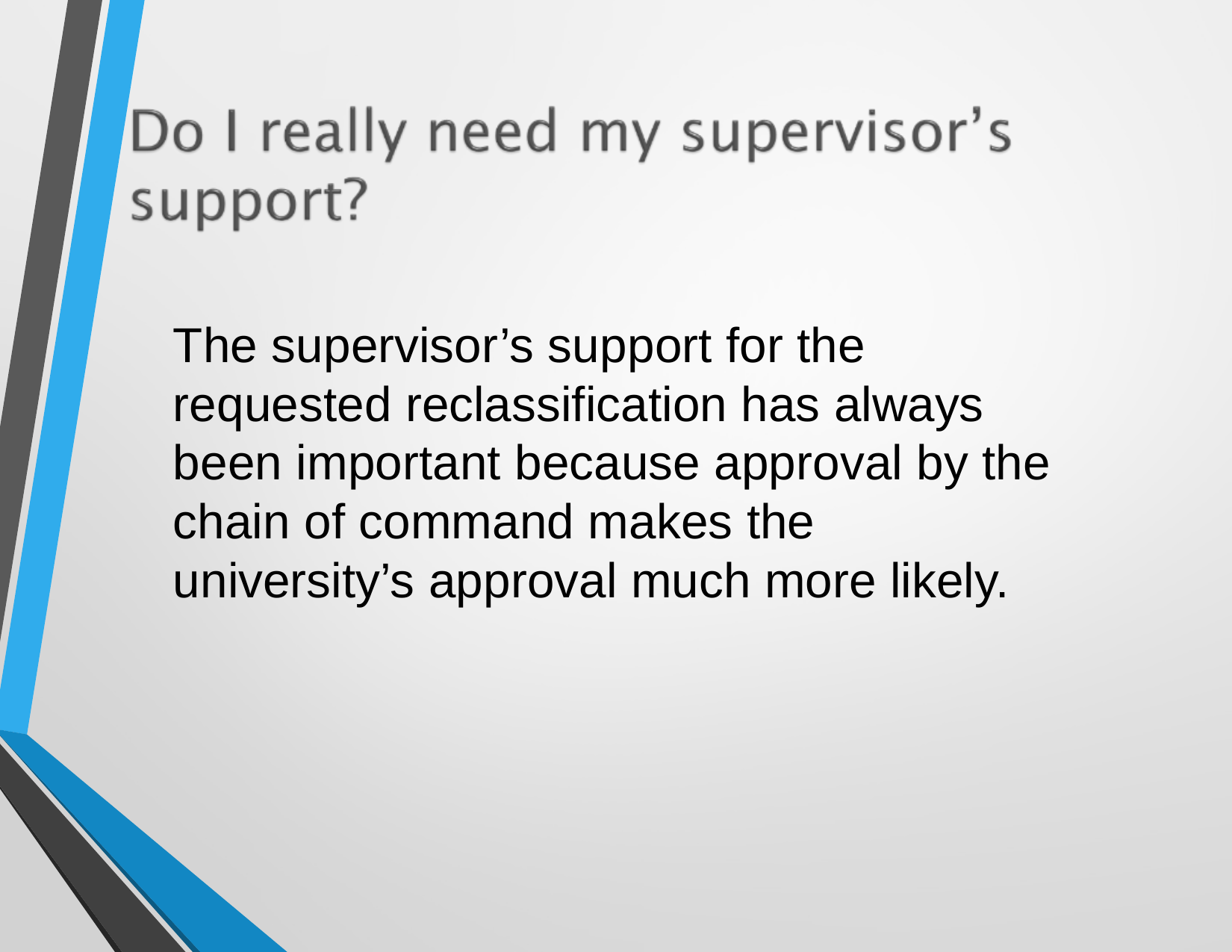

The supervisor’s support for the requested reclassification has always been important because approval by the chain of command makes the university’s approval much more likely.